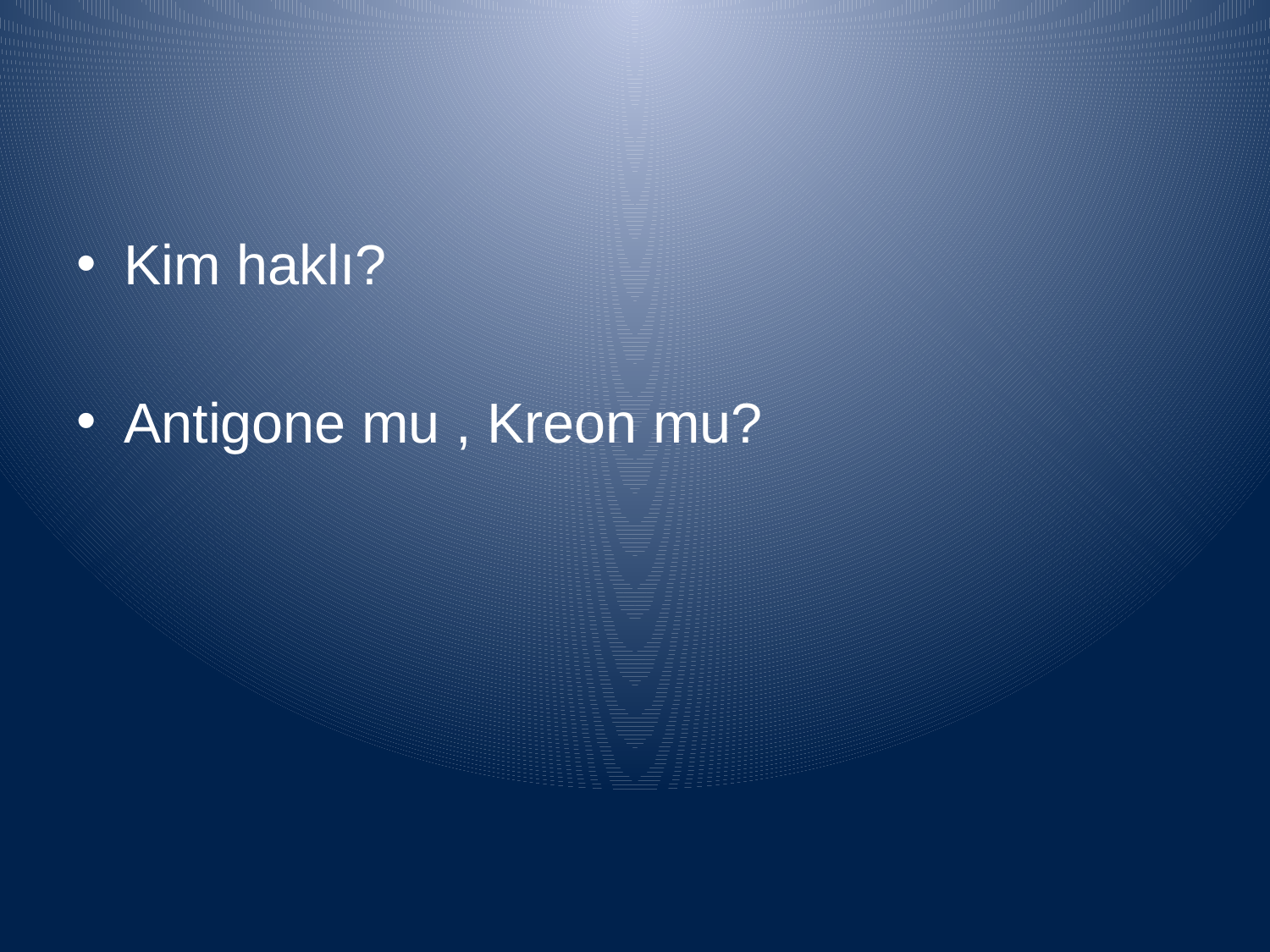

#
Kim haklı?

Antigone mu , Kreon mu?